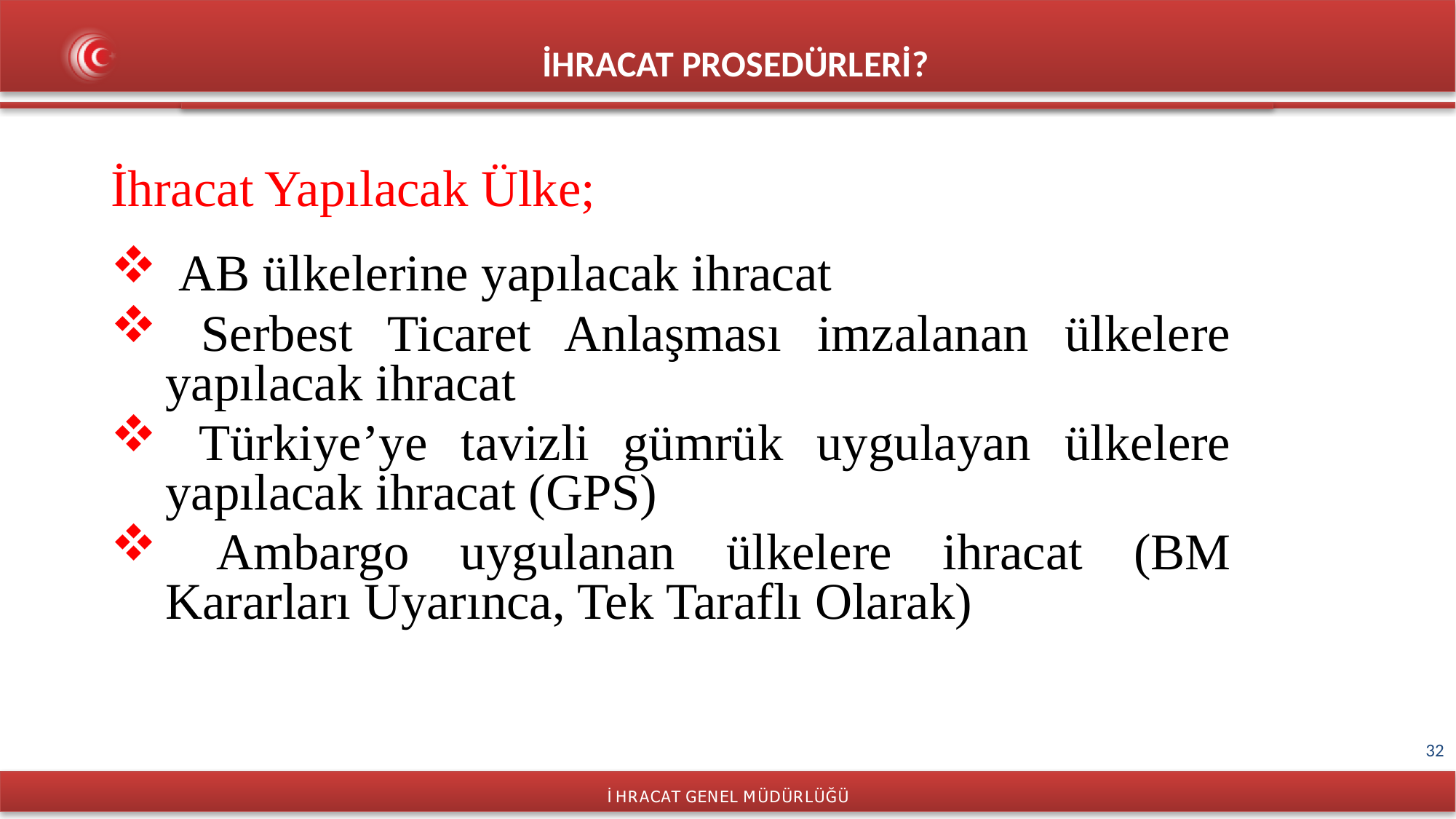

İHRACAT PROSEDÜRLERİ?

İhracat Yapılacak Ülke;
 AB ülkelerine yapılacak ihracat
 Serbest Ticaret Anlaşması imzalanan ülkelere yapılacak ihracat
 Türkiye’ye tavizli gümrük uygulayan ülkelere yapılacak ihracat (GPS)
 Ambargo uygulanan ülkelere ihracat (BM Kararları Uyarınca, Tek Taraflı Olarak)

İHRACAT GENEL MÜDÜRLÜĞÜ
32